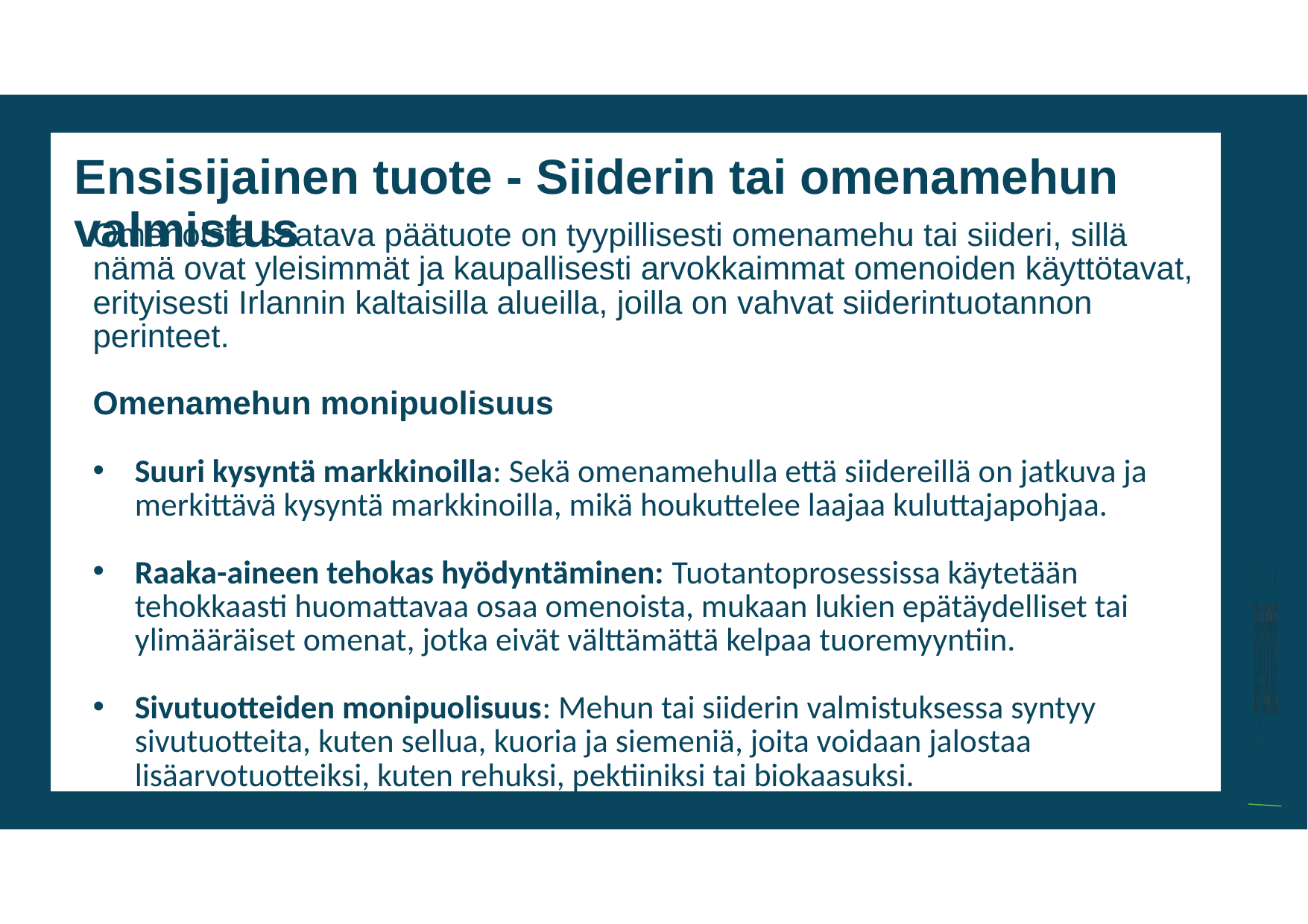

a

Ensisijainen tuote - Siiderin tai omenamehun valmistus

Omenoista saatava päätuote on tyypillisesti omenamehu tai siideri, sillä nämä ovat yleisimmät ja kaupallisesti arvokkaimmat omenoiden käyttötavat, erityisesti Irlannin kaltaisilla alueilla, joilla on vahvat siiderintuotannon perinteet.

Omenamehun monipuolisuus

Suuri kysyntä markkinoilla: Sekä omenamehulla että siidereillä on jatkuva ja merkittävä kysyntä markkinoilla, mikä houkuttelee laajaa kuluttajapohjaa.

Raaka-aineen tehokas hyödyntäminen: Tuotantoprosessissa käytetään tehokkaasti huomattavaa osaa omenoista, mukaan lukien epätäydelliset tai ylimääräiset omenat, jotka eivät välttämättä kelpaa tuoremyyntiin.

Sivutuotteiden monipuolisuus: Mehun tai siiderin valmistuksessa syntyy sivutuotteita, kuten sellua, kuoria ja siemeniä, joita voidaan jalostaa lisäarvotuotteiksi, kuten rehuksi, pektiiniksi tai biokaasuksi.